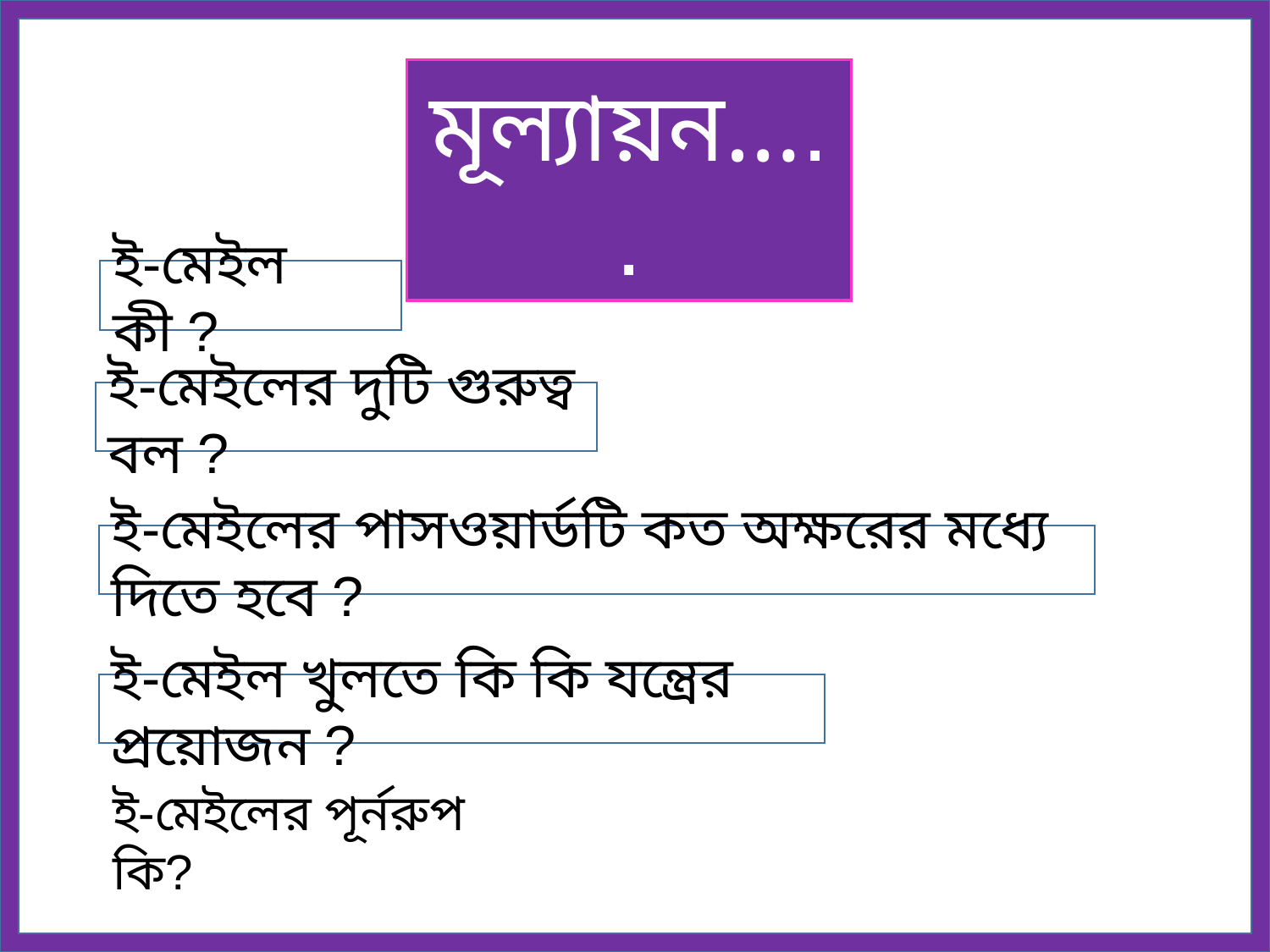

মূল্যায়ন…..
ই-মেইল কী ?
ই-মেইলের দুটি গুরুত্ব বল ?
ই-মেইলের পাসওয়ার্ডটি কত অক্ষরের মধ্যে দিতে হবে ?
ই-মেইল খুলতে কি কি যন্ত্রের প্রয়োজন ?
ই-মেইলের পূর্নরুপ কি?